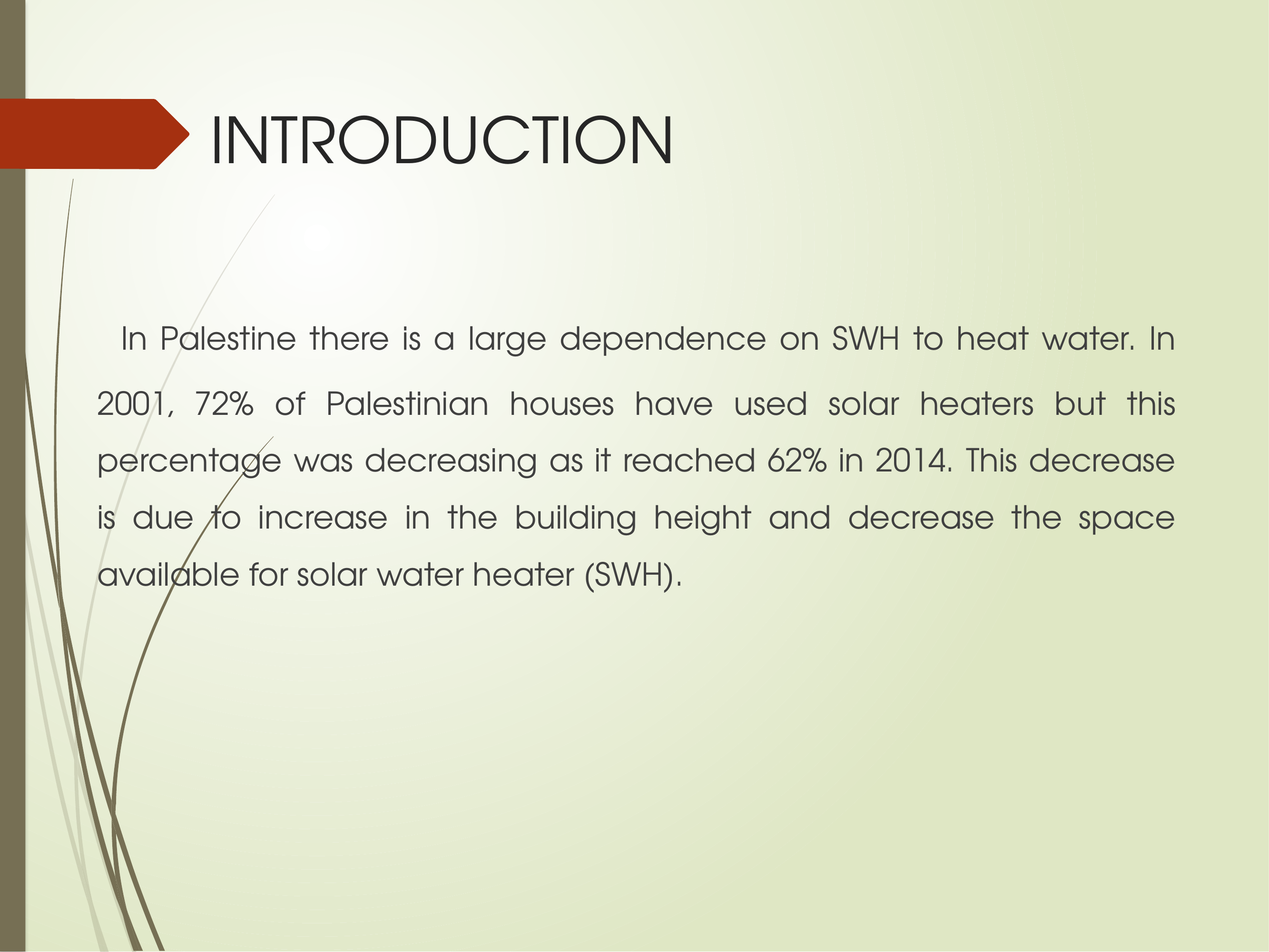

# INTRODUCTION
 In Palestine there is a large dependence on SWH to heat water. In 2001, 72% of Palestinian houses have used solar heaters but this percentage was decreasing as it reached 62% in 2014. This decrease is due to increase in the building height and decrease the space available for solar water heater (SWH).